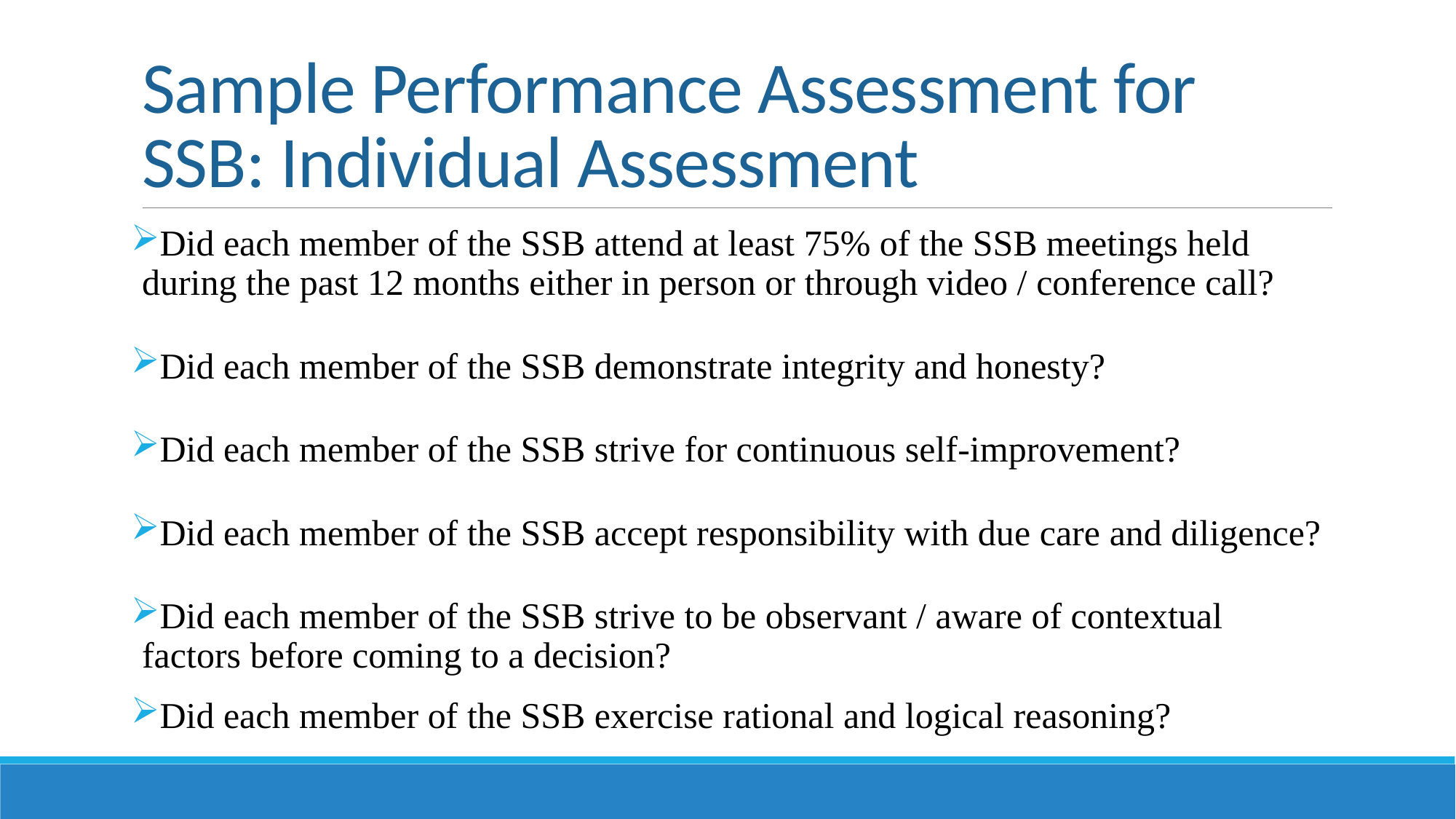

# Sample Performance Assessment for SSB: Individual Assessment
Did each member of the SSB attend at least 75% of the SSB meetings held during the past 12 months either in person or through video / conference call?

Did each member of the SSB demonstrate integrity and honesty?

Did each member of the SSB strive for continuous self-improvement?

Did each member of the SSB accept responsibility with due care and diligence?

Did each member of the SSB strive to be observant / aware of contextual factors before coming to a decision?
Did each member of the SSB exercise rational and logical reasoning?